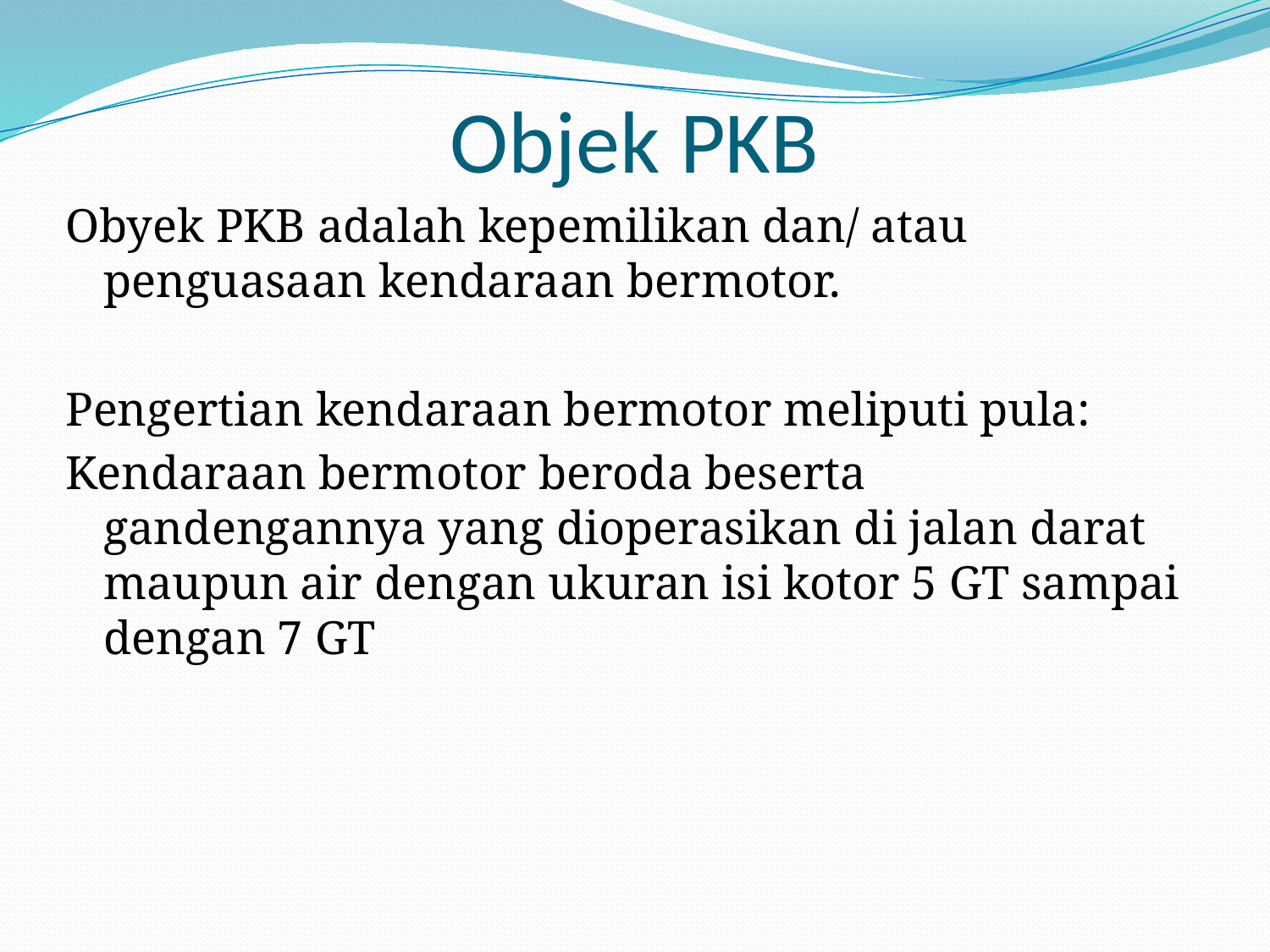

# Objek PKB
Obyek PKB adalah kepemilikan dan/ atau penguasaan kendaraan bermotor.

Pengertian kendaraan bermotor meliputi pula:
Kendaraan bermotor beroda beserta gandengannya yang dioperasikan di jalan darat maupun air dengan ukuran isi kotor 5 GT sampai dengan 7 GT